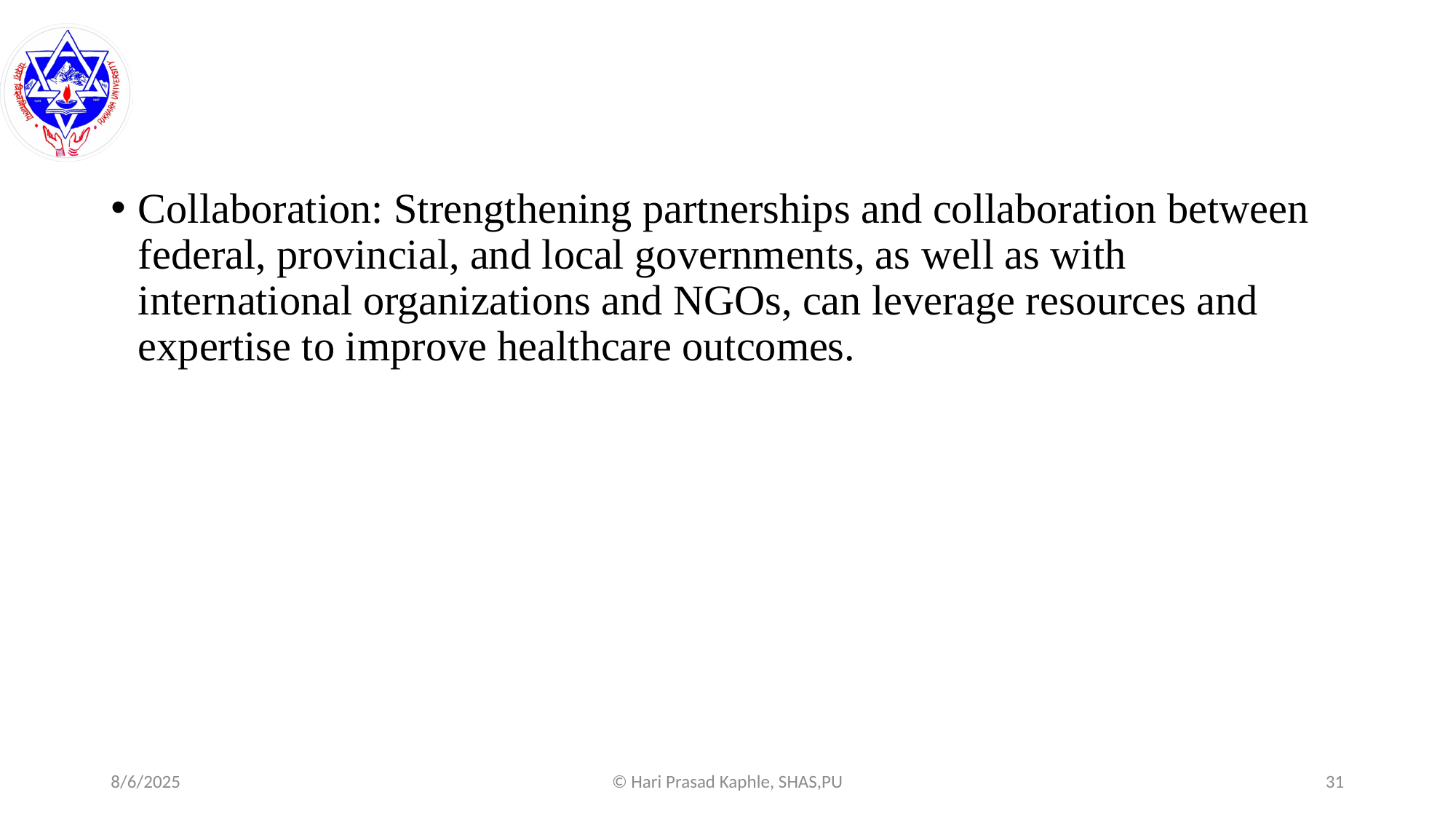

#
Collaboration: Strengthening partnerships and collaboration between federal, provincial, and local governments, as well as with international organizations and NGOs, can leverage resources and expertise to improve healthcare outcomes.

8/6/2025
© Hari Prasad Kaphle, SHAS,PU
31